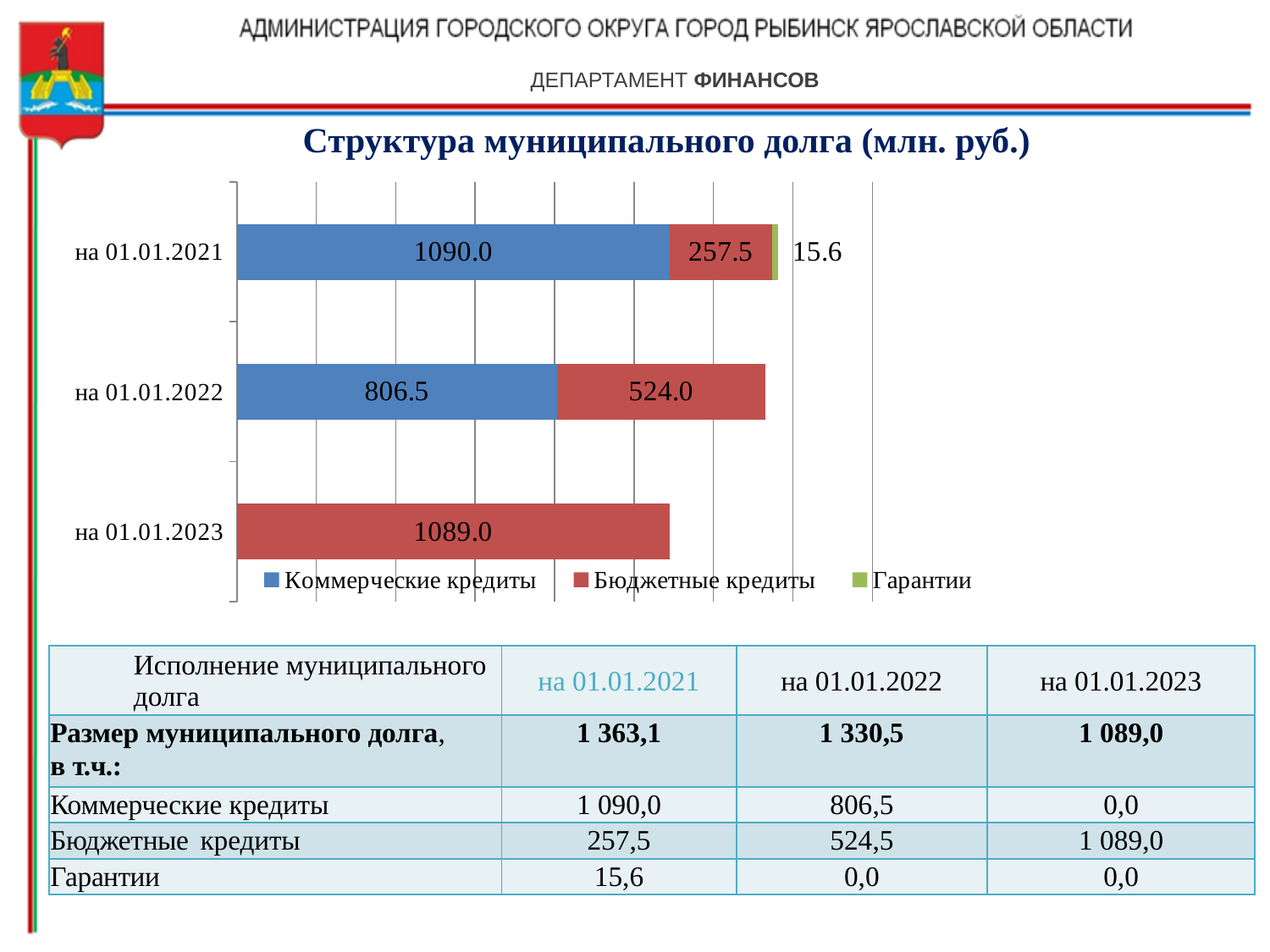

ДЕПАРТАМЕНТ ФИНАНСОВ
# Структура муниципального долга (млн. руб.)

### Chart

| Category | Коммерческие кредиты | Бюджетные кредиты | Гарантии |
|---|---|---|---|
| на 01.01.2023 | 0.0 | 1089.0 | 0.0 |
| на 01.01.2022 | 806.5 | 524.0 | 0.0 |
| на 01.01.2021 | 1090.0 | 257.5 | 15.6 |
| Исполнение муниципального долга | на 01.01.2021 | на 01.01.2022 | на 01.01.2023 |
| --- | --- | --- | --- |
| Размер муниципального долга, в т.ч.: | 1 363,1 | 1 330,5 | 1 089,0 |
| Коммерческие кредиты | 1 090,0 | 806,5 | 0,0 |
| Бюджетные кредиты | 257,5 | 524,5 | 1 089,0 |
| Гарантии | 15,6 | 0,0 | 0,0 |